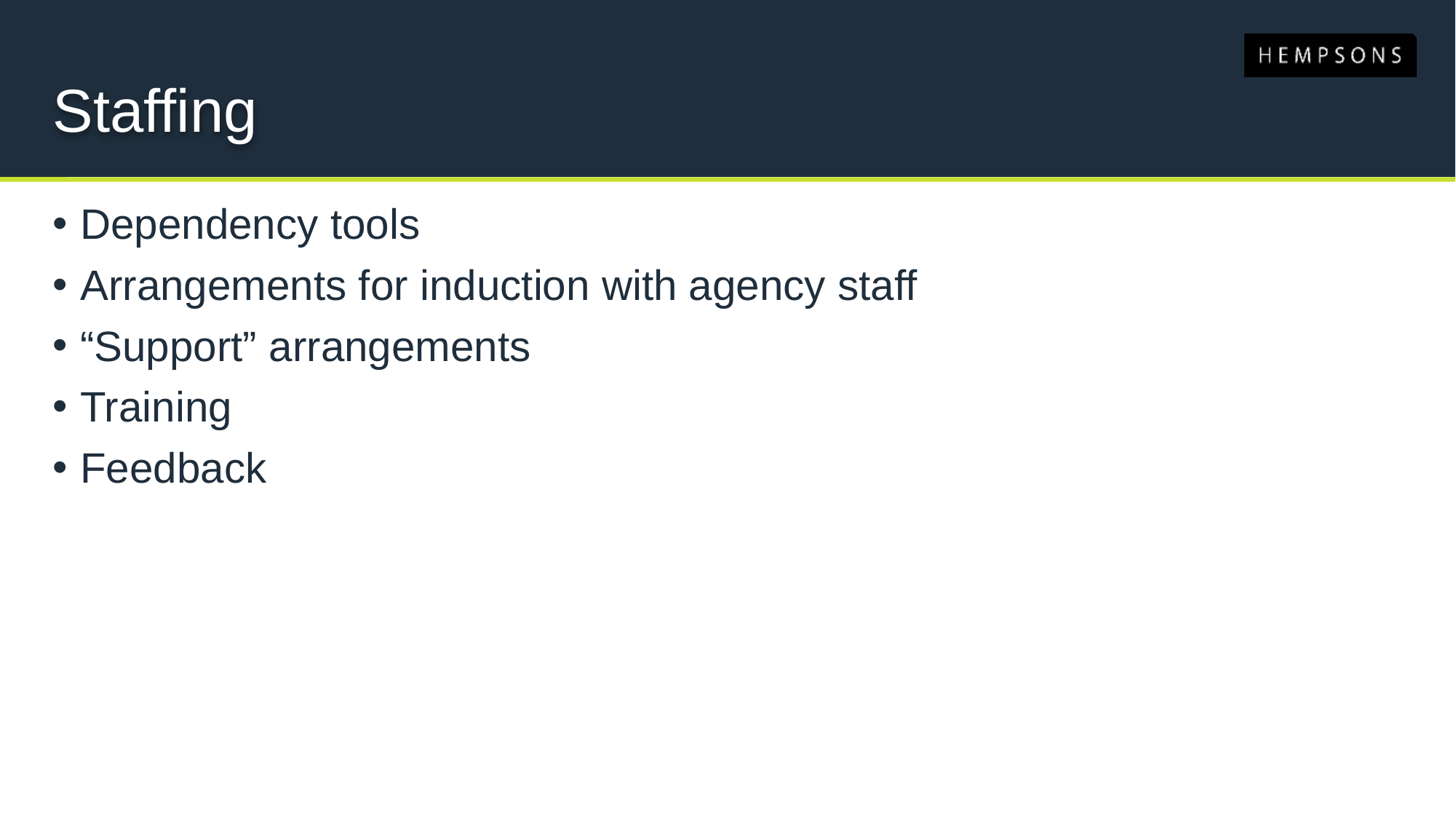

# Staffing
Dependency tools
Arrangements for induction with agency staff
“Support” arrangements
Training
Feedback